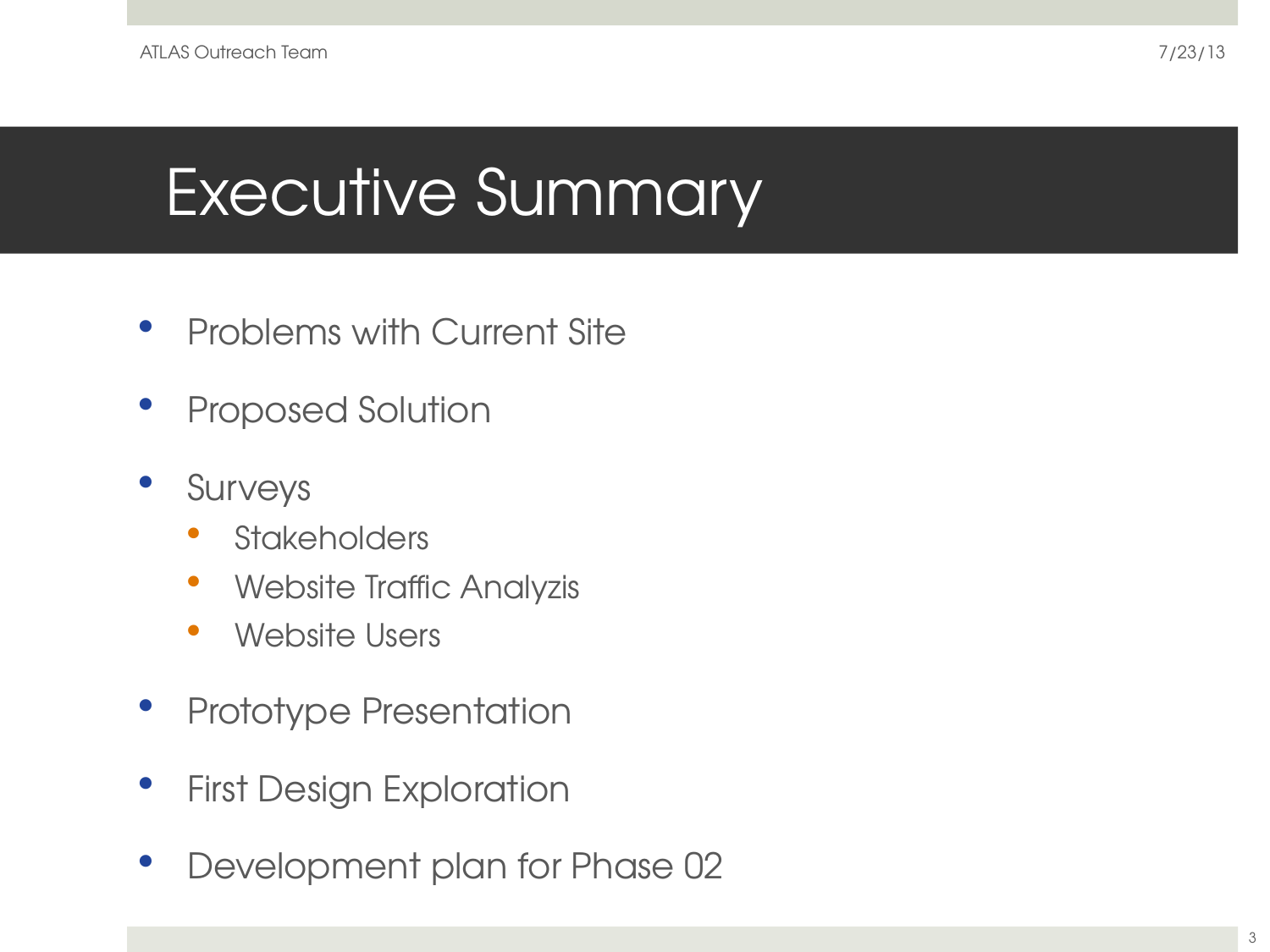

ATLAS Outreach Team
7/23/13
# Executive Summary
Problems with Current Site
Proposed Solution
Surveys
Stakeholders
Website Traffic Analyzis
Website Users
Prototype Presentation
First Design Exploration
Development plan for Phase 02

3